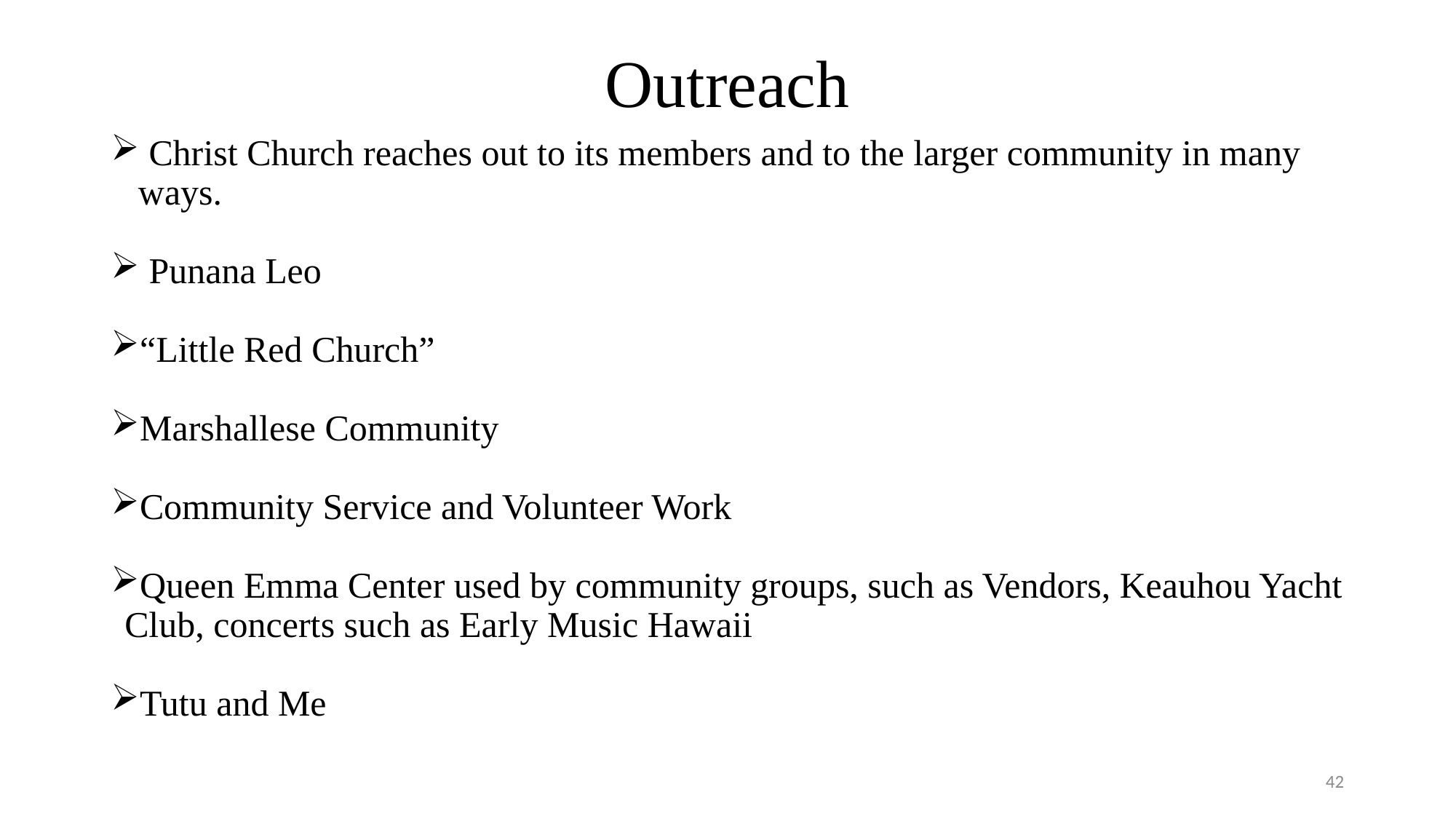

# Outreach
 Christ Church reaches out to its members and to the larger community in many ways.

 Punana Leo

“Little Red Church”

Marshallese Community

Community Service and Volunteer Work

Queen Emma Center used by community groups, such as Vendors, Keauhou Yacht Club, concerts such as Early Music Hawaii

Tutu and Me
42